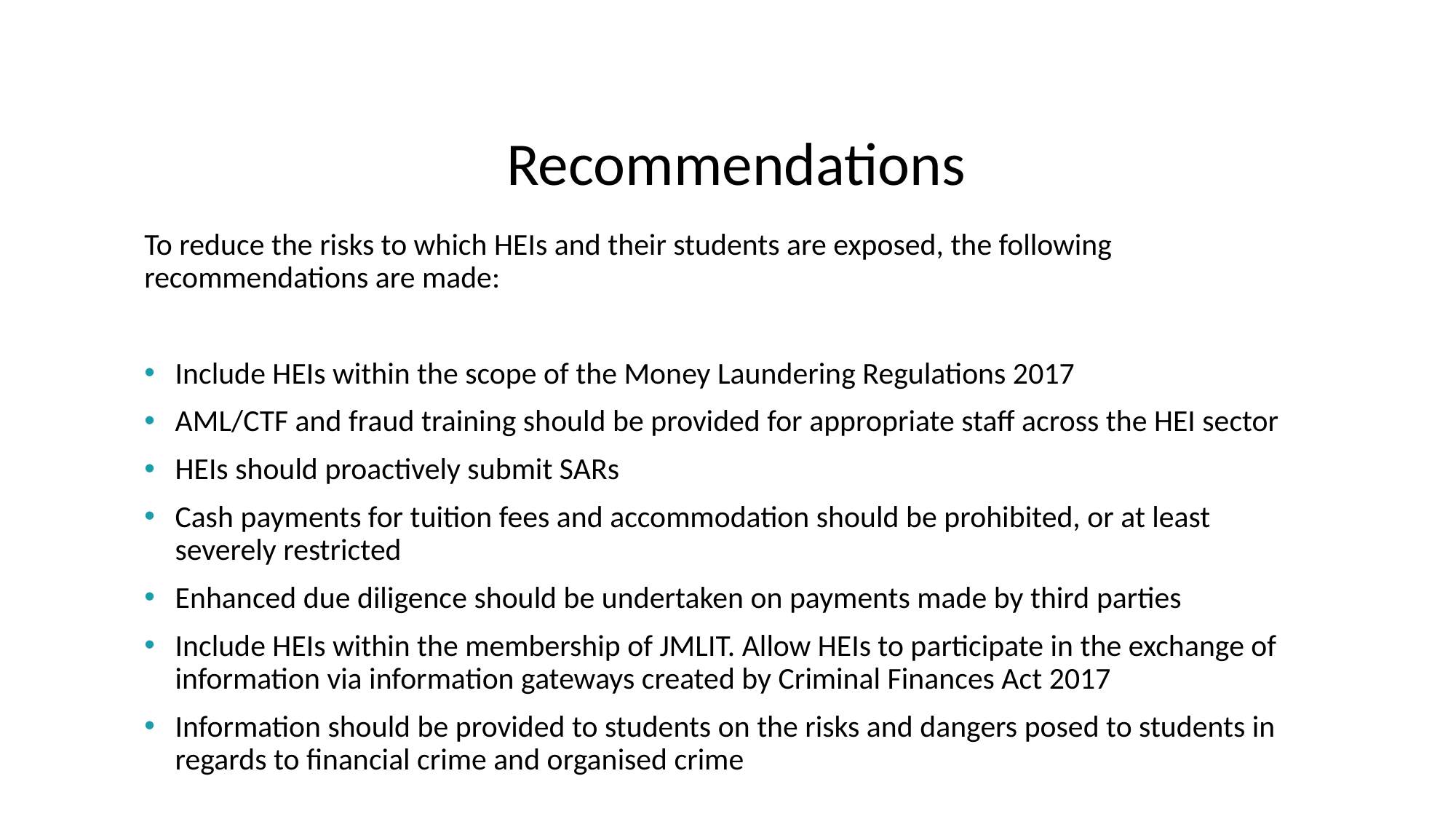

# Recommendations
To reduce the risks to which HEIs and their students are exposed, the following recommendations are made:

Include HEIs within the scope of the Money Laundering Regulations 2017
AML/CTF and fraud training should be provided for appropriate staff across the HEI sector
HEIs should proactively submit SARs
Cash payments for tuition fees and accommodation should be prohibited, or at least severely restricted
Enhanced due diligence should be undertaken on payments made by third parties
Include HEIs within the membership of JMLIT. Allow HEIs to participate in the exchange of information via information gateways created by Criminal Finances Act 2017
Information should be provided to students on the risks and dangers posed to students in regards to financial crime and organised crime